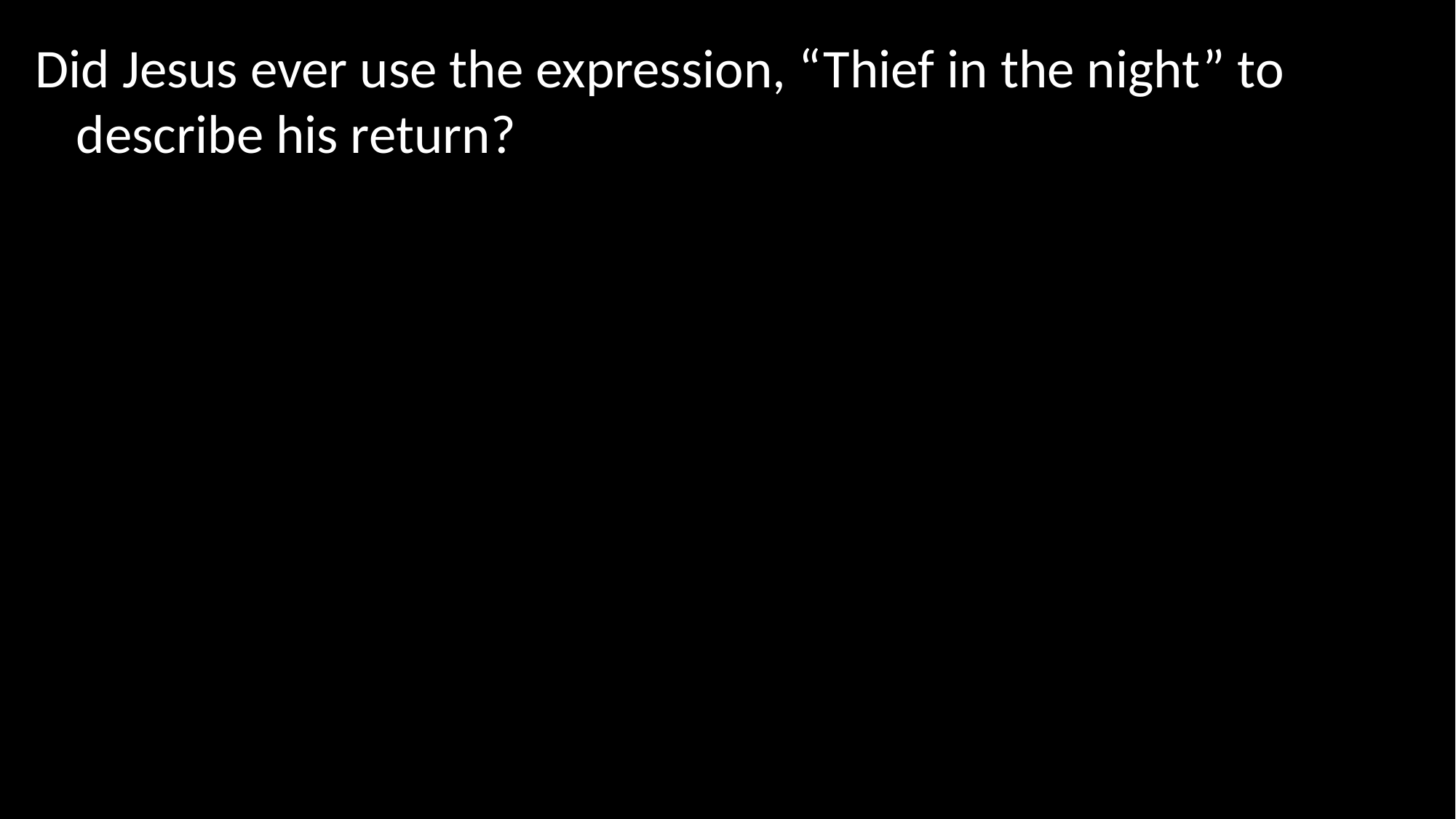

Did Jesus ever use the expression, “Thief in the night” to describe his return?